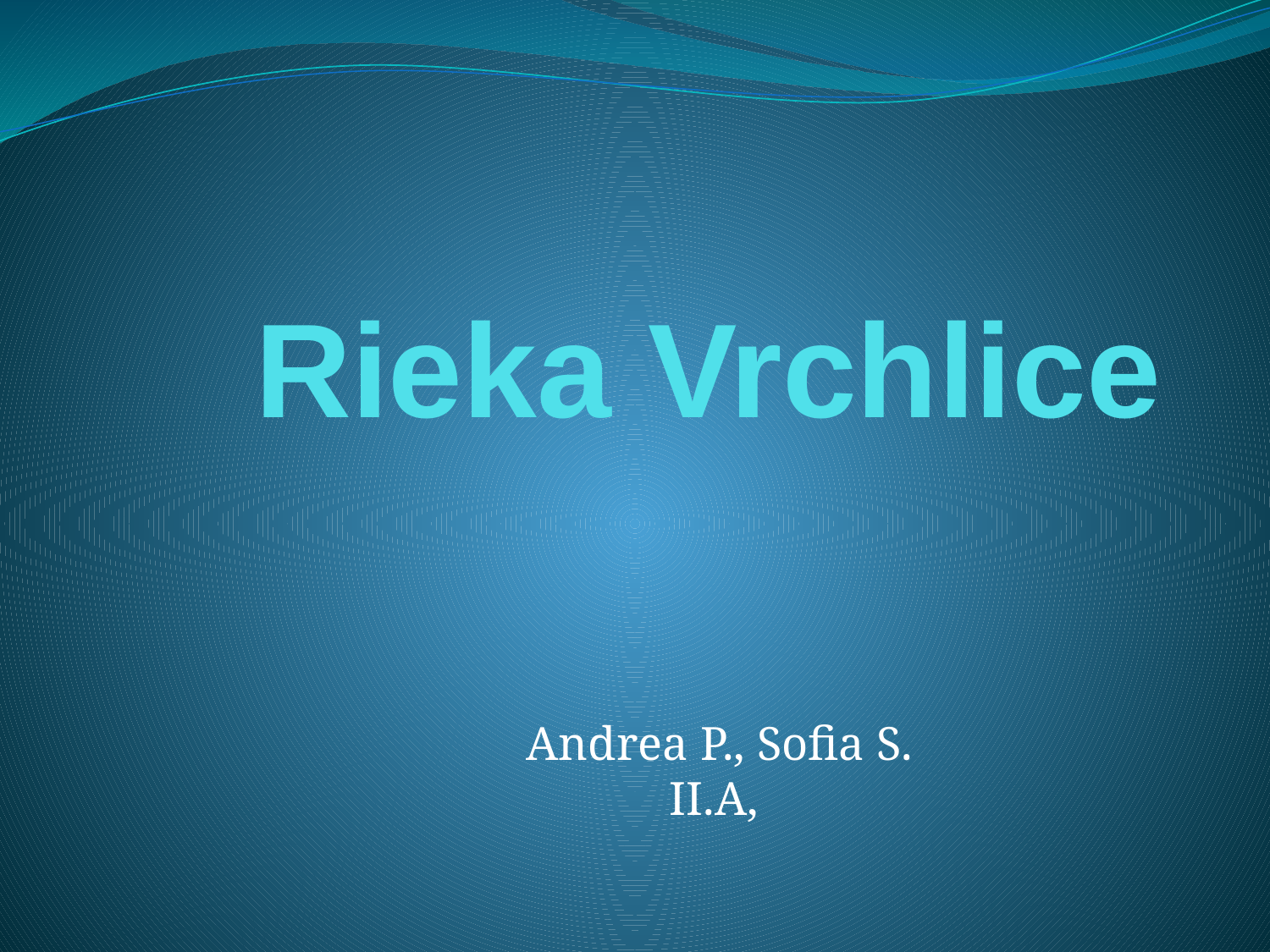

# Rieka Vrchlice
Andrea P., Sofia S.
II.A,